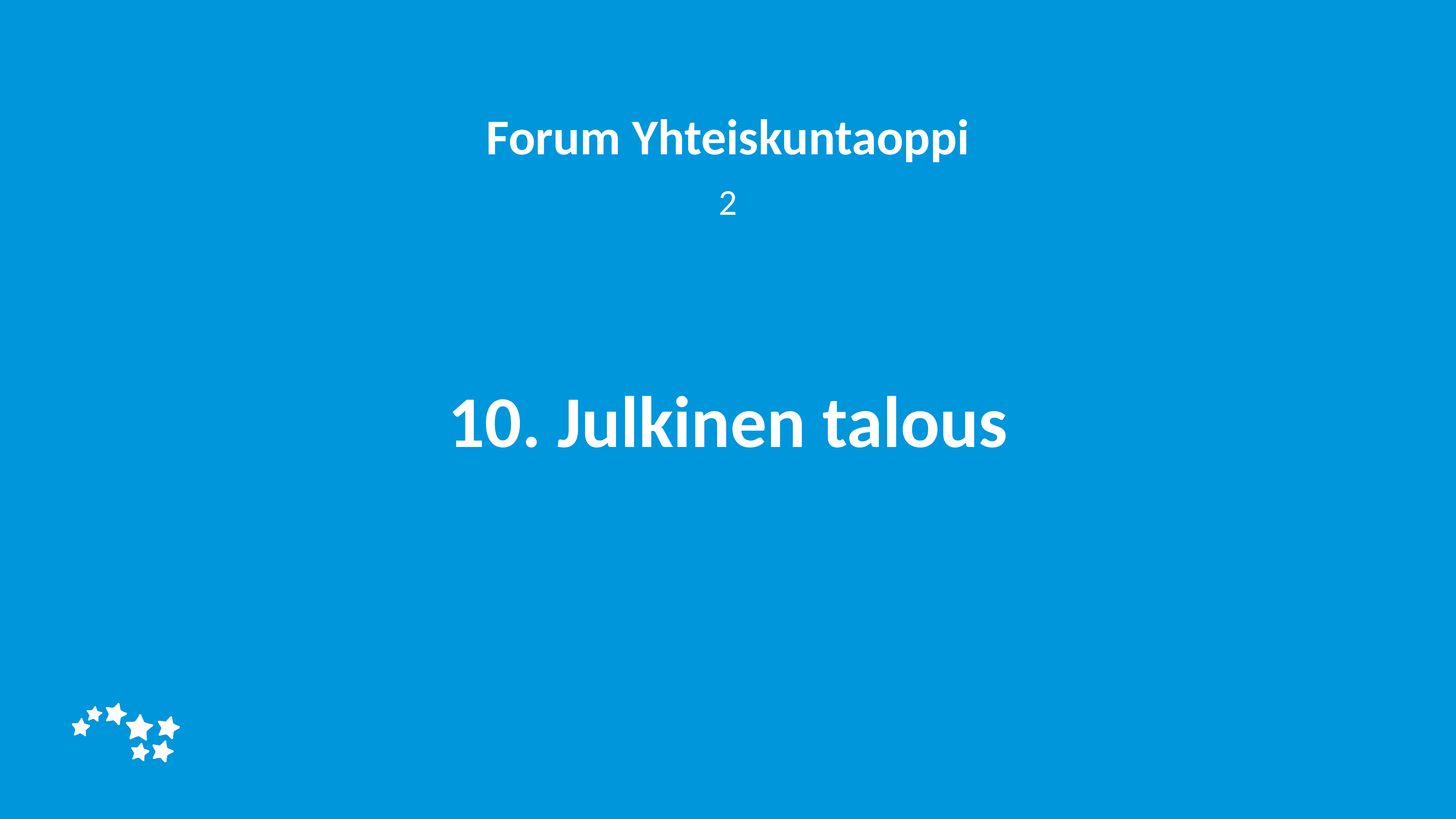

Forum Yhteiskuntaoppi
2
# 10. Julkinen talous